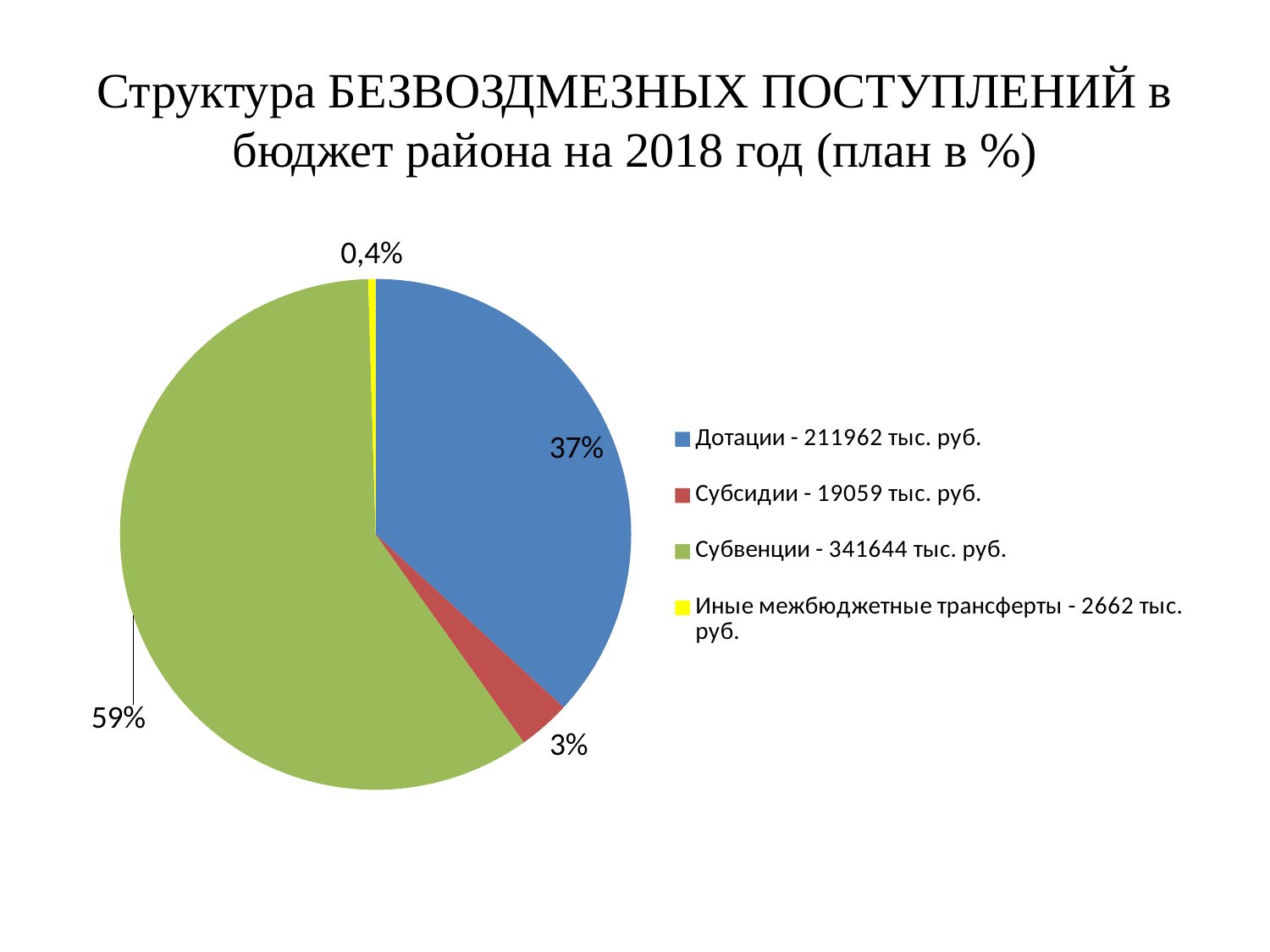

# Структура БЕЗВОЗДМЕЗНЫХ ПОСТУПЛЕНИЙ в бюджет района на 2018 год (план в %)

### Chart

| Category | Столбец1 |
|---|---|
| Дотации - 211962 тыс. руб. | 211962.0 |
| Субсидии - 19059 тыс. руб. | 19059.0 |
| Субвенции - 341644 тыс. руб. | 341644.0 |
| Иные межбюджетные трансферты - 2662 тыс. руб. | 2662.0 |